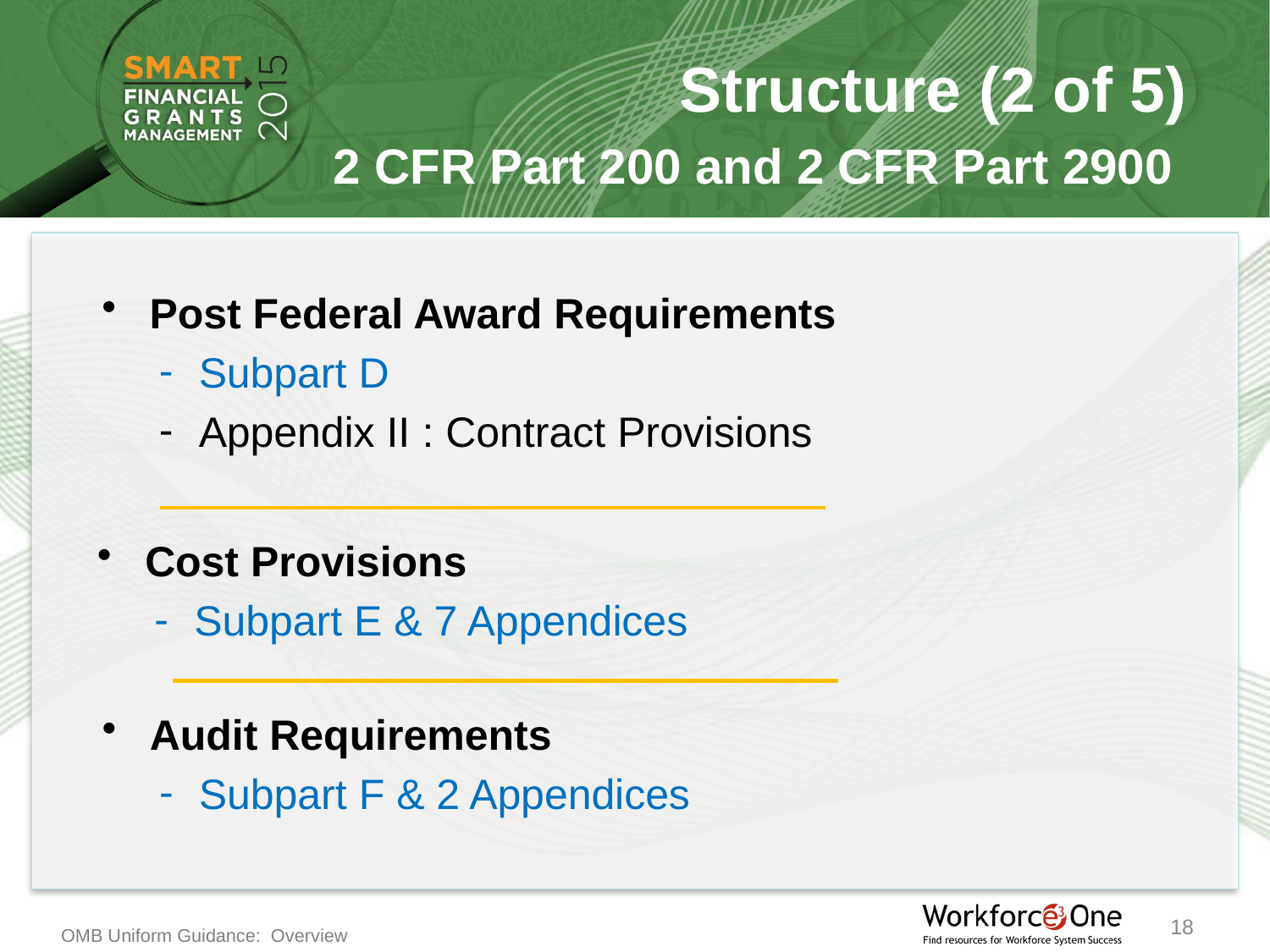

Structure (2 of 5)
2 CFR Part 200 and 2 CFR Part 2900

Post Federal Award Requirements
Subpart D
Appendix II : Contract Provisions

Cost Provisions
Subpart E & 7 Appendices

Audit Requirements
Subpart F & 2 Appendices